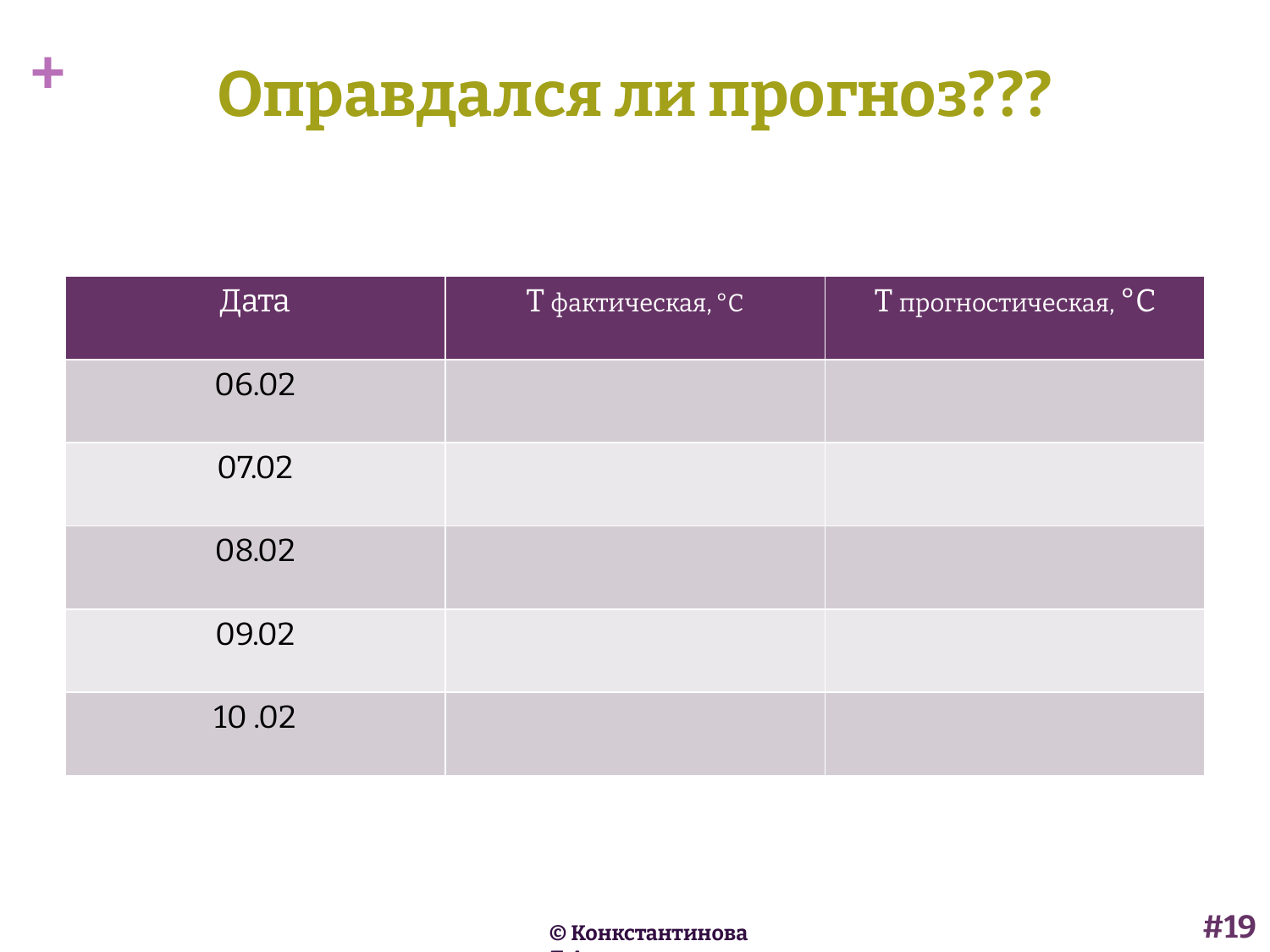

# Оправдался ли прогноз???
| Дата | Т фактическая, °С | Т прогностическая, °С |
| --- | --- | --- |
| 06.02 |  |  |
| 07.02 |  |  |
| 08.02 |  |  |
| 09.02 |  |  |
| 10 .02 |  |  |
#19
© Конкстантинова Д.А.